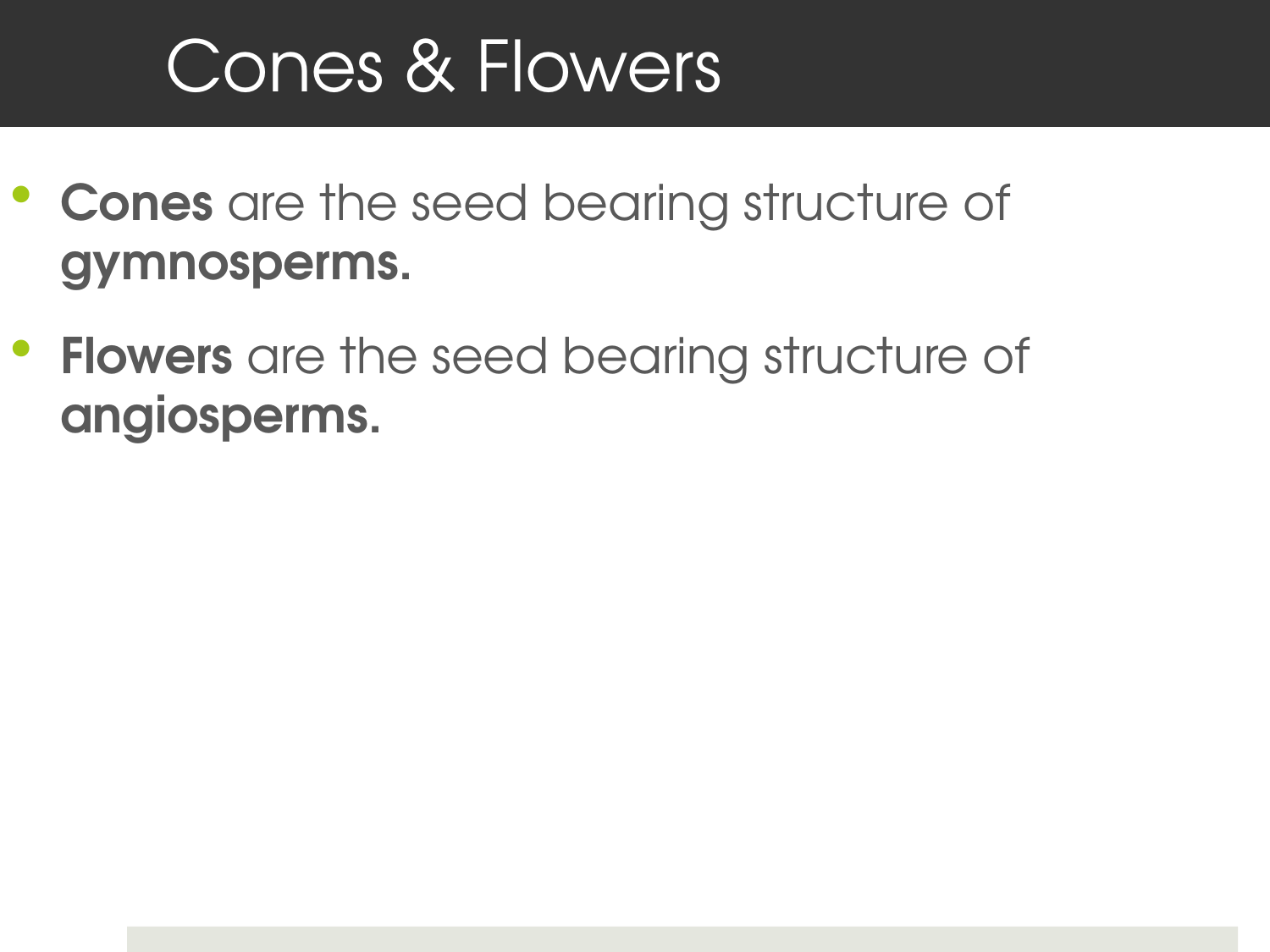

# Cones & Flowers
Cones are the seed bearing structure of gymnosperms.
Flowers are the seed bearing structure of angiosperms.